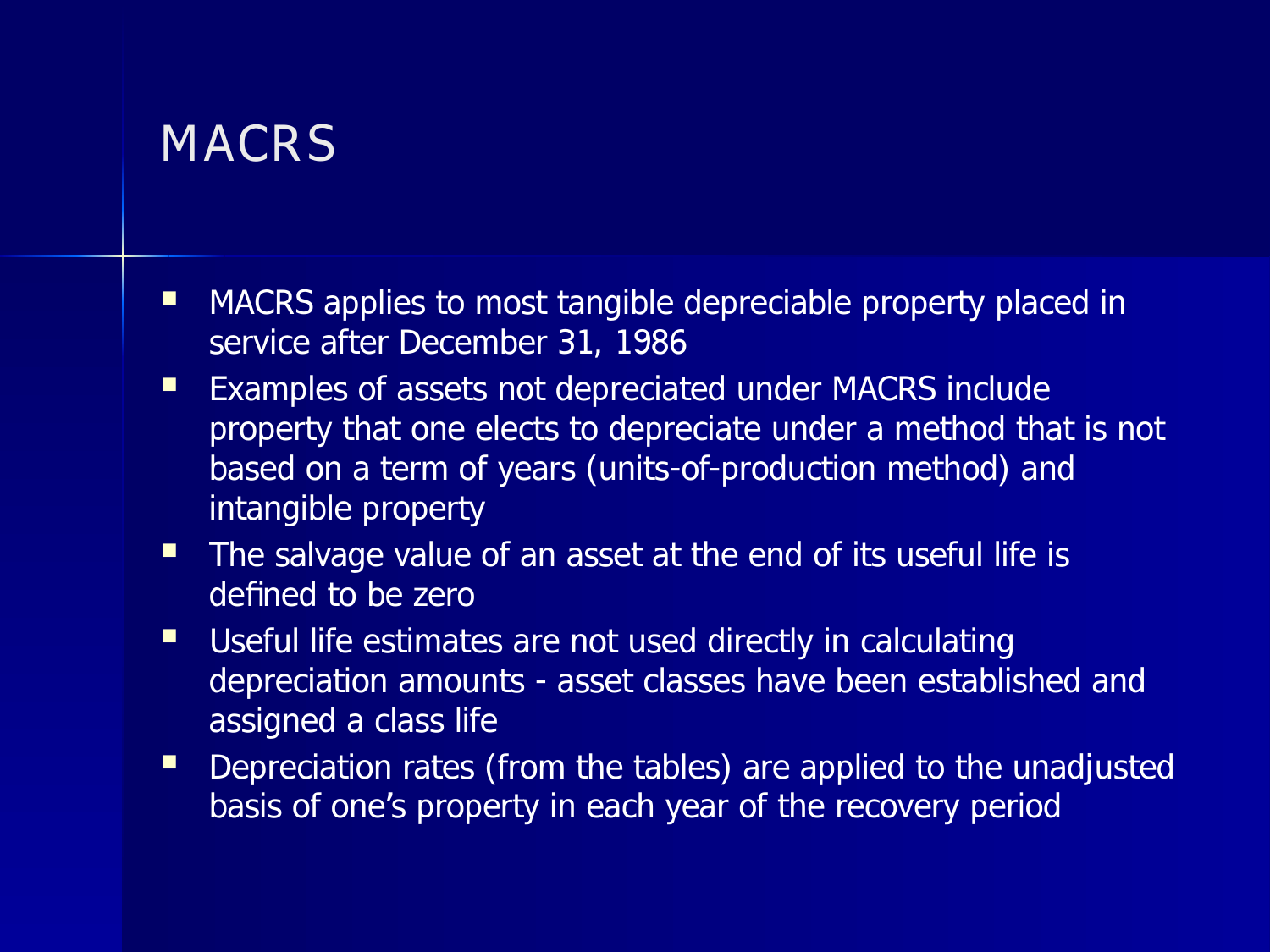

# MACRS
MACRS applies to most tangible depreciable property placed in service after December 31, 1986
Examples of assets not depreciated under MACRS include property that one elects to depreciate under a method that is not based on a term of years (units-of-production method) and intangible property
The salvage value of an asset at the end of its useful life is defined to be zero
Useful life estimates are not used directly in calculating depreciation amounts - asset classes have been established and assigned a class life
Depreciation rates (from the tables) are applied to the unadjusted basis of one’s property in each year of the recovery period